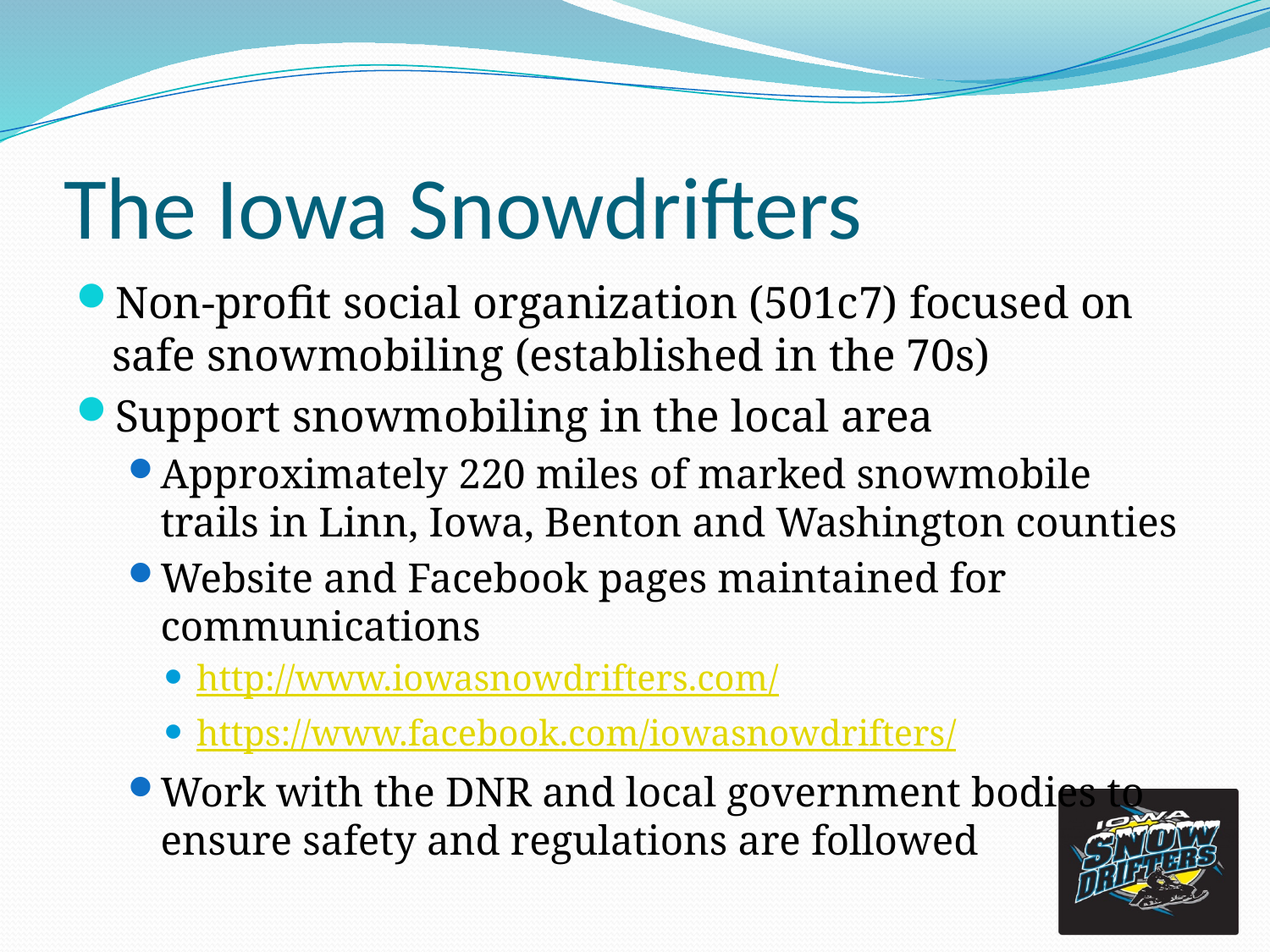

# The Iowa Snowdrifters
Non-profit social organization (501c7) focused on safe snowmobiling (established in the 70s)
Support snowmobiling in the local area
Approximately 220 miles of marked snowmobile trails in Linn, Iowa, Benton and Washington counties
Website and Facebook pages maintained for communications
http://www.iowasnowdrifters.com/
https://www.facebook.com/iowasnowdrifters/
Work with the DNR and local government bodies to ensure safety and regulations are followed